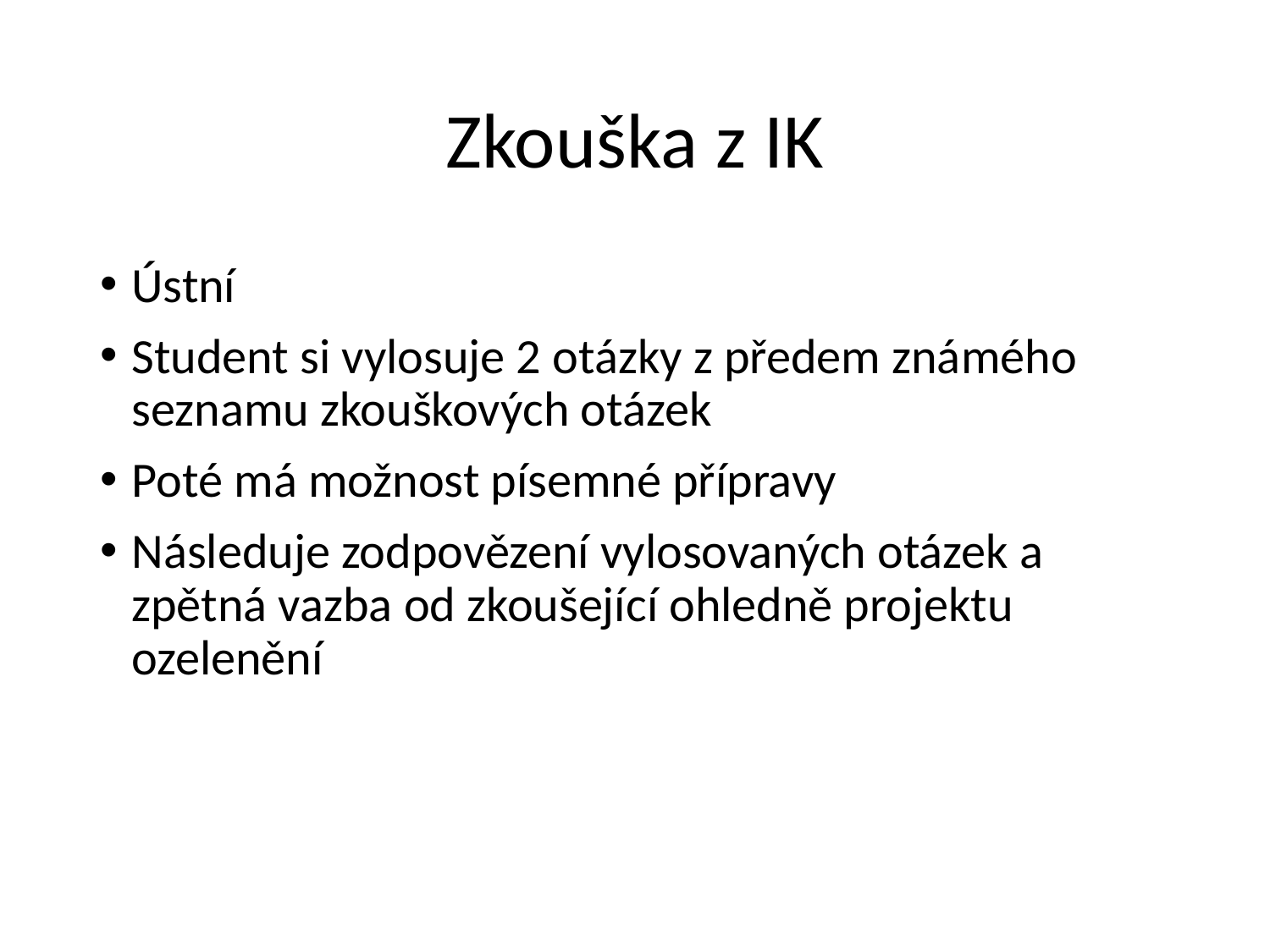

# Zkouška z IK
Ústní
Student si vylosuje 2 otázky z předem známého seznamu zkouškových otázek
Poté má možnost písemné přípravy
Následuje zodpovězení vylosovaných otázek a zpětná vazba od zkoušející ohledně projektu ozelenění